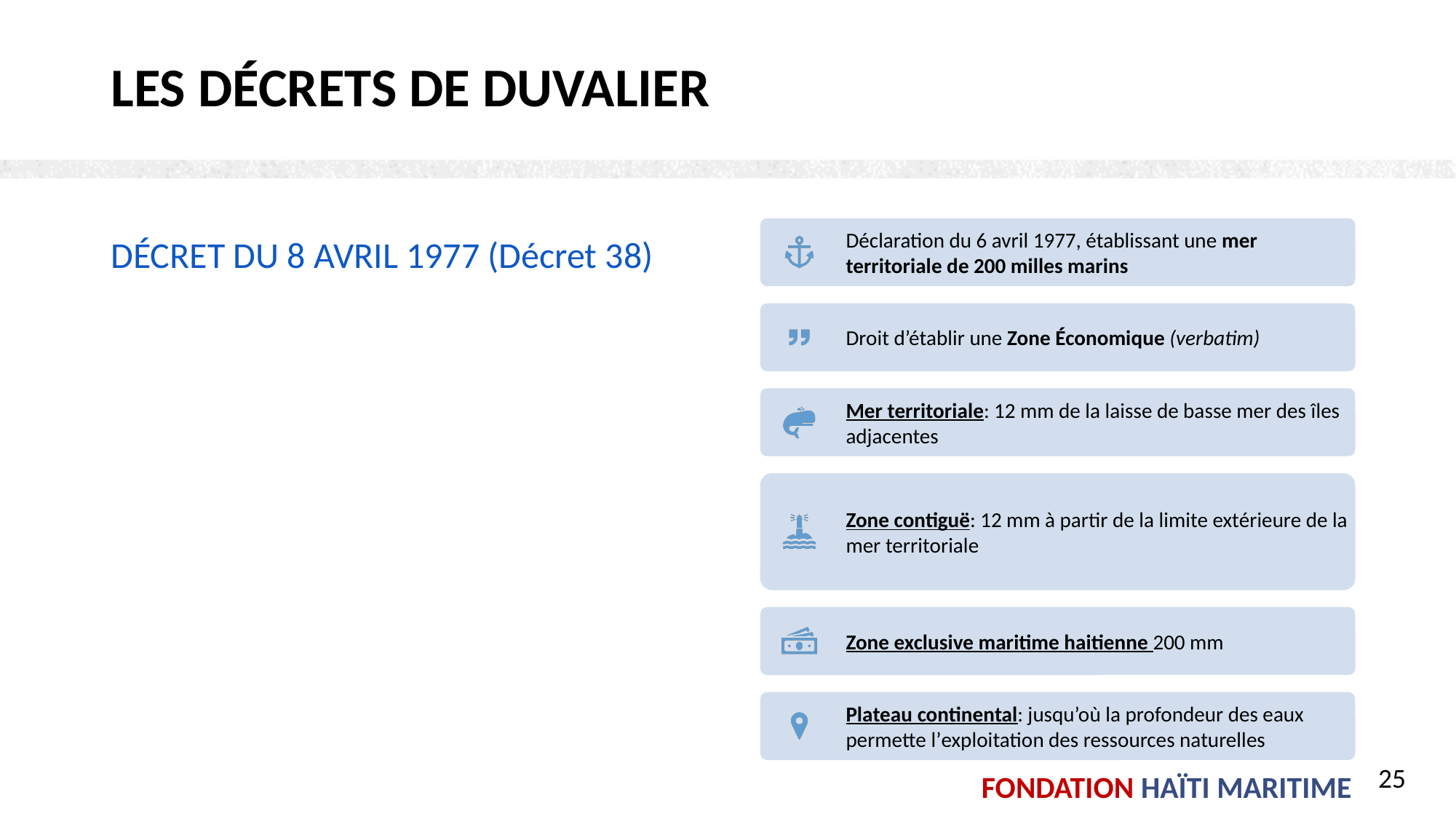

# LES DÉCRETS DE DUVALIER
DÉCRET DU 8 AVRIL 1977 (Décret 38)
Déclaration du 6 avril 1977, établissant une mer territoriale de 200 milles marins
Droit d’établir une Zone Économique (verbatim)
Mer territoriale: 12 mm de la laisse de basse mer des îles adjacentes
Zone contiguë: 12 mm à partir de la limite extérieure de la mer territoriale
Zone exclusive maritime haitienne 200 mm
Plateau continental: jusqu’où la profondeur des eaux permette l’exploitation des ressources naturelles
25